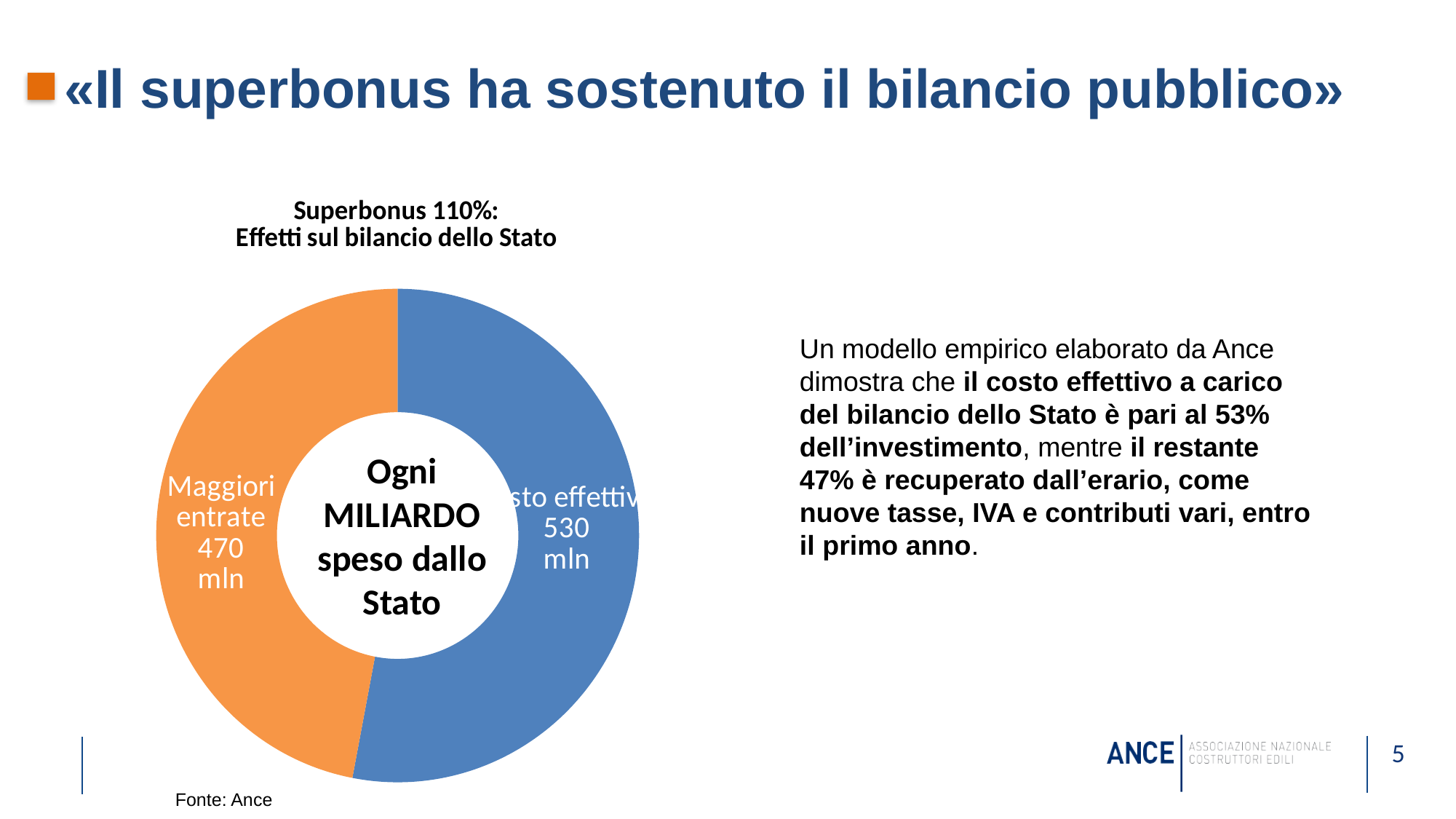

«Il superbonus ha sostenuto il bilancio pubblico»

### Chart: Superbonus 110%:
Effetti sul bilancio dello Stato

| Category |  |
|---|---|
| Costo effettivo | 530.0 |
| Maggiori entrate | 470.0 |
Un modello empirico elaborato da Ance dimostra che il costo effettivo a carico del bilancio dello Stato è pari al 53% dell’investimento, mentre il restante 47% è recuperato dall’erario, come nuove tasse, IVA e contributi vari, entro il primo anno.
Ogni
MILIARDO speso dallo Stato
5
Fonte: Ance